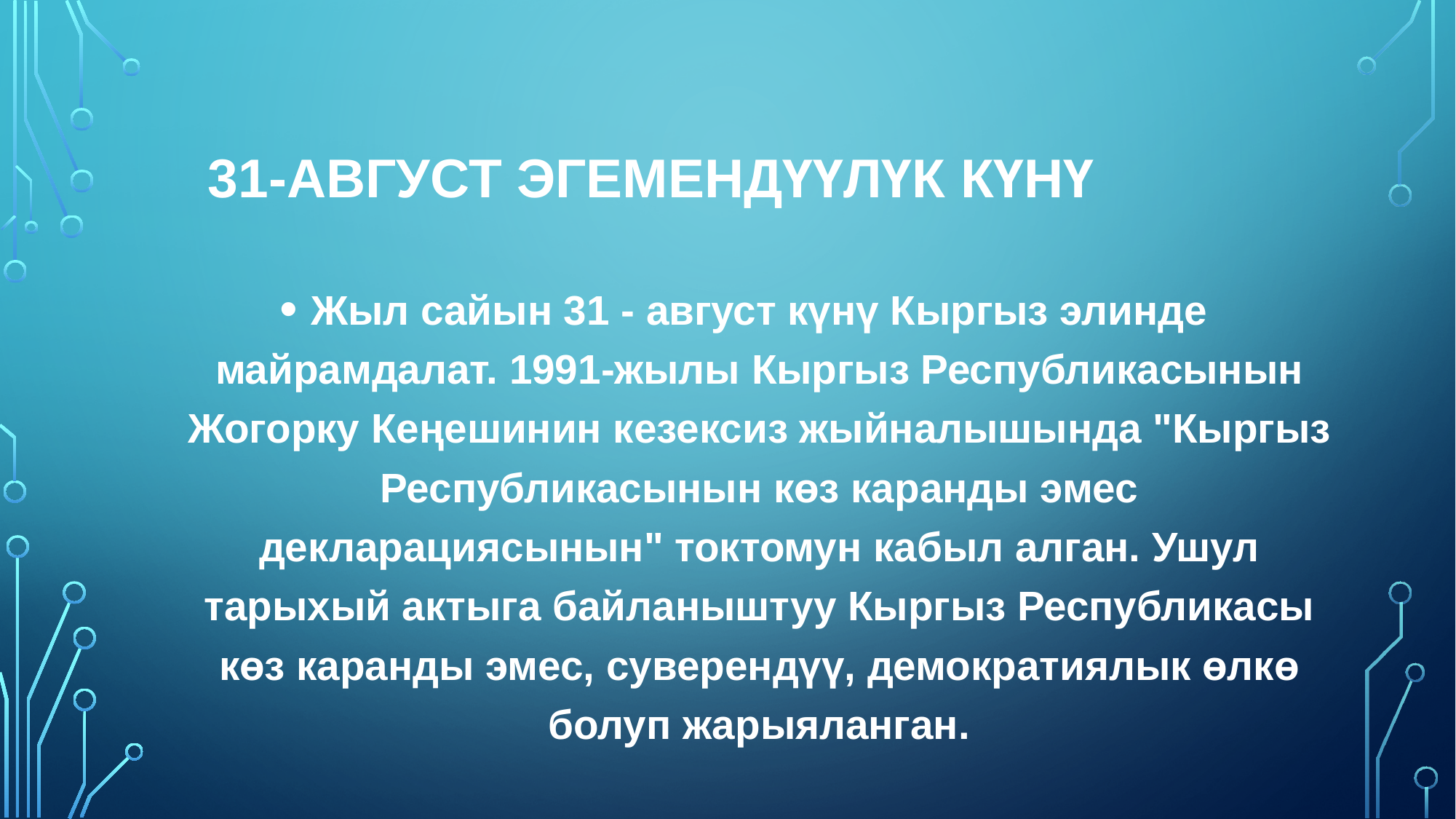

# 31-Август Эгемендүүлүк күнү
Жыл сайын 31 - август күнү Кыргыз элинде майрамдалат. 1991-жылы Кыргыз Республикасынын Жогорку Кеңешинин кезексиз жыйналышында "Кыргыз Республикасынын көз каранды эмес декларациясынын" токтомун кабыл алган. Ушул тарыхый актыга байланыштуу Кыргыз Республикасы көз каранды эмес, суверендүү, демократиялык өлкө болуп жарыяланган.